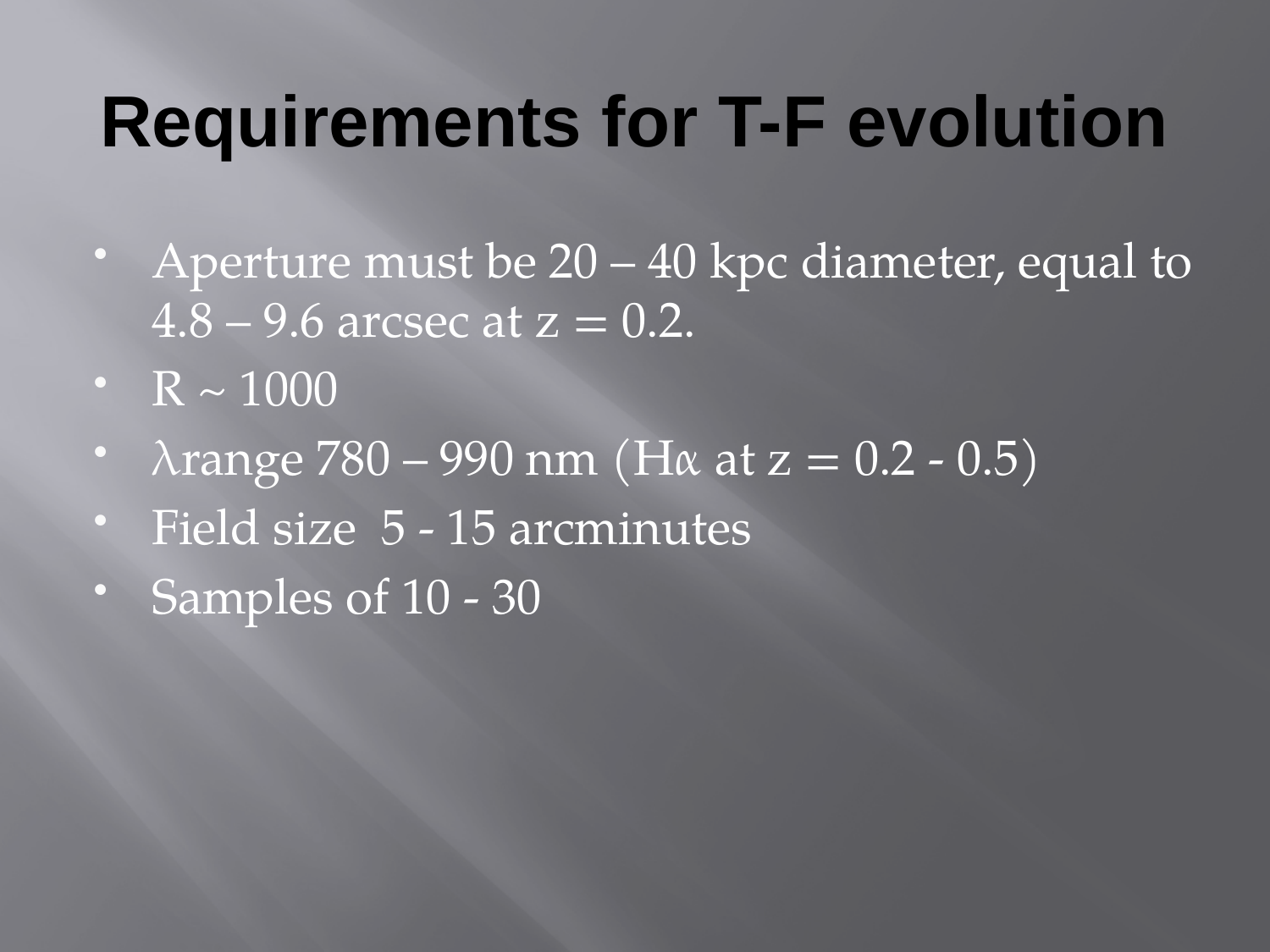

# Requirements for T-F evolution
Aperture must be 20 – 40 kpc diameter, equal to 4.8 – 9.6 arcsec at z = 0.2.
R ~ 1000
λrange 780 – 990 nm (Hα at z = 0.2 - 0.5)
Field size  5 - 15 arcminutes
Samples of 10 - 30